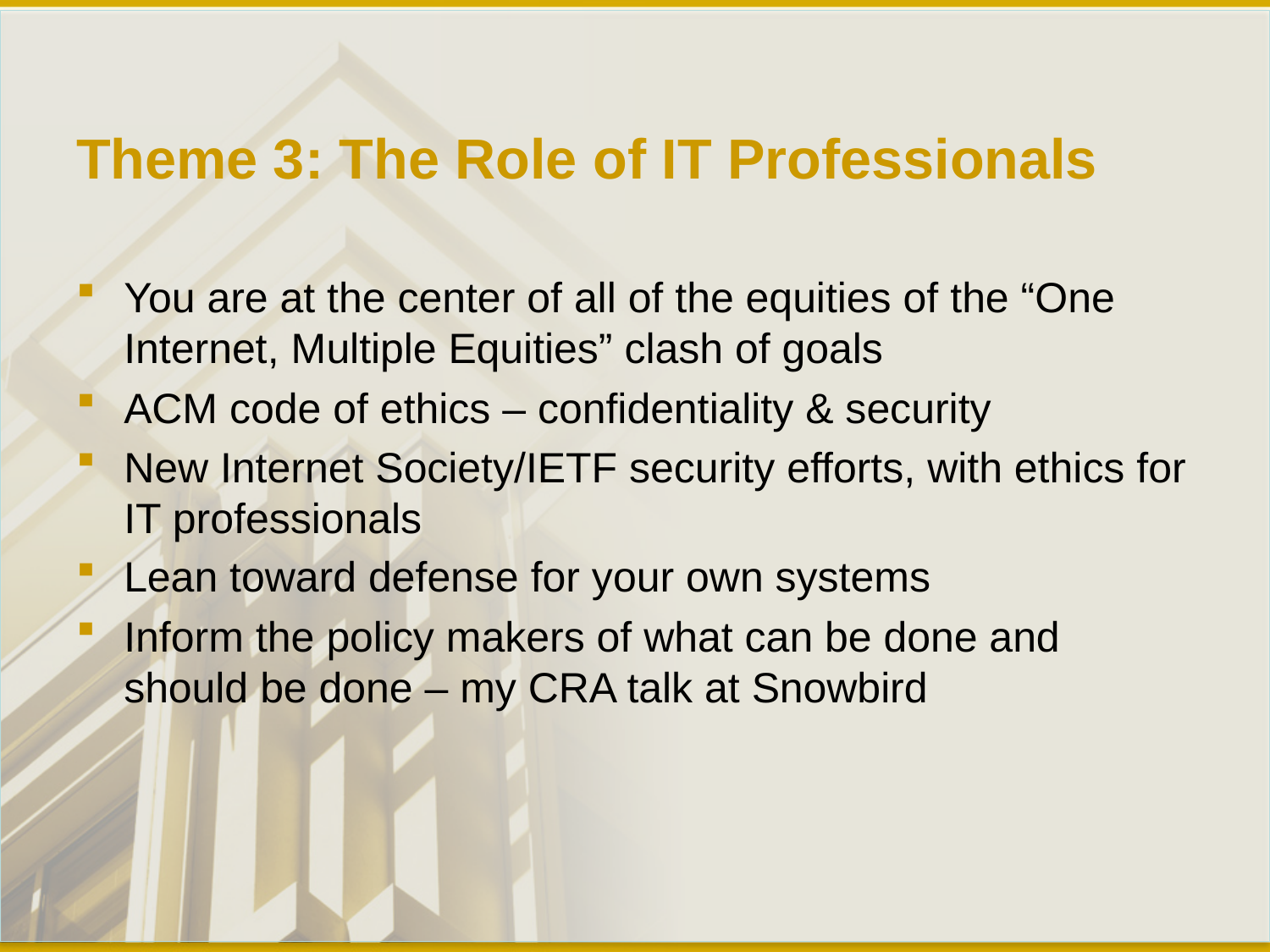

# Theme 3: The Role of IT Professionals
You are at the center of all of the equities of the “One Internet, Multiple Equities” clash of goals
ACM code of ethics – confidentiality & security
New Internet Society/IETF security efforts, with ethics for IT professionals
Lean toward defense for your own systems
Inform the policy makers of what can be done and should be done – my CRA talk at Snowbird